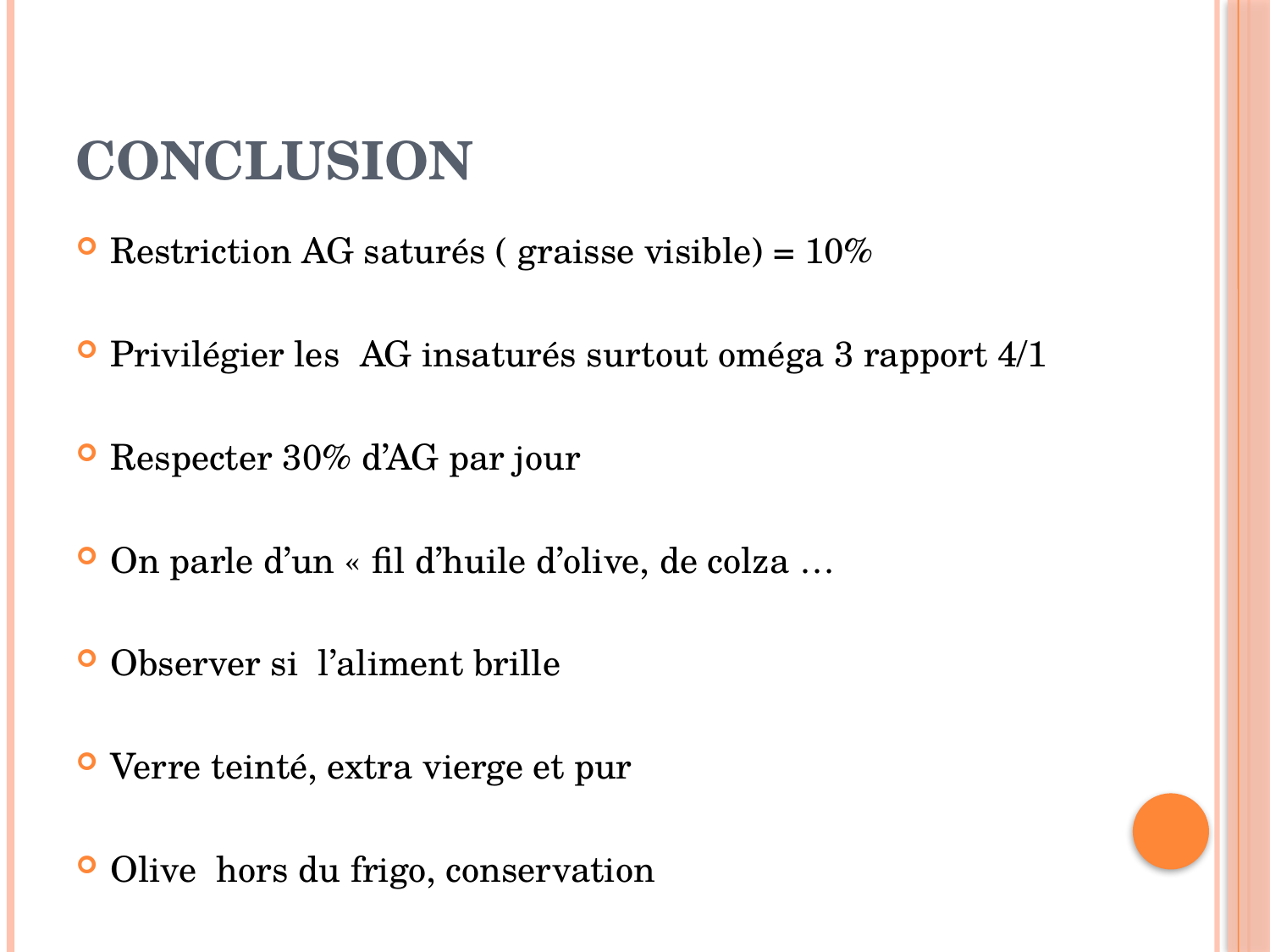

# CONCLUSION
Restriction AG saturés ( graisse visible) = 10%

Privilégier les  AG insaturés surtout oméga 3 rapport 4/1

Respecter 30% d’AG par jour

On parle d’un « fil d’huile d’olive, de colza …

Observer si  l’aliment brille

Verre teinté, extra vierge et pur

Olive  hors du frigo, conservation